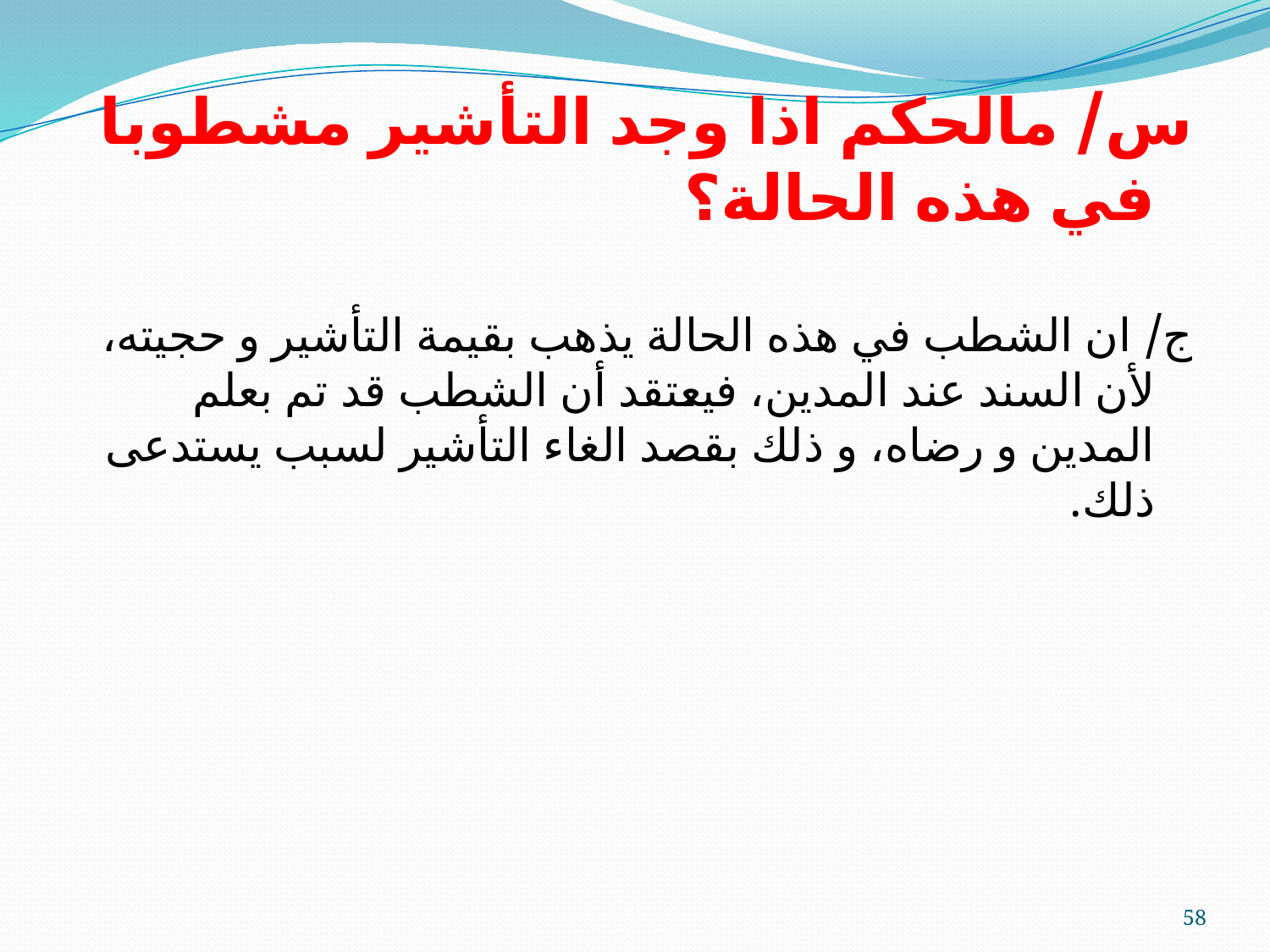

س/ مالحكم اذا وجد التأشير مشطوبا في هذه الحالة؟

ج/ ان الشطب في هذه الحالة يذهب بقيمة التأشير و حجيته، لأن السند عند المدين، فيعتقد أن الشطب قد تم بعلم المدين و رضاه، و ذلك بقصد الغاء التأشير لسبب يستدعى ذلك.
58